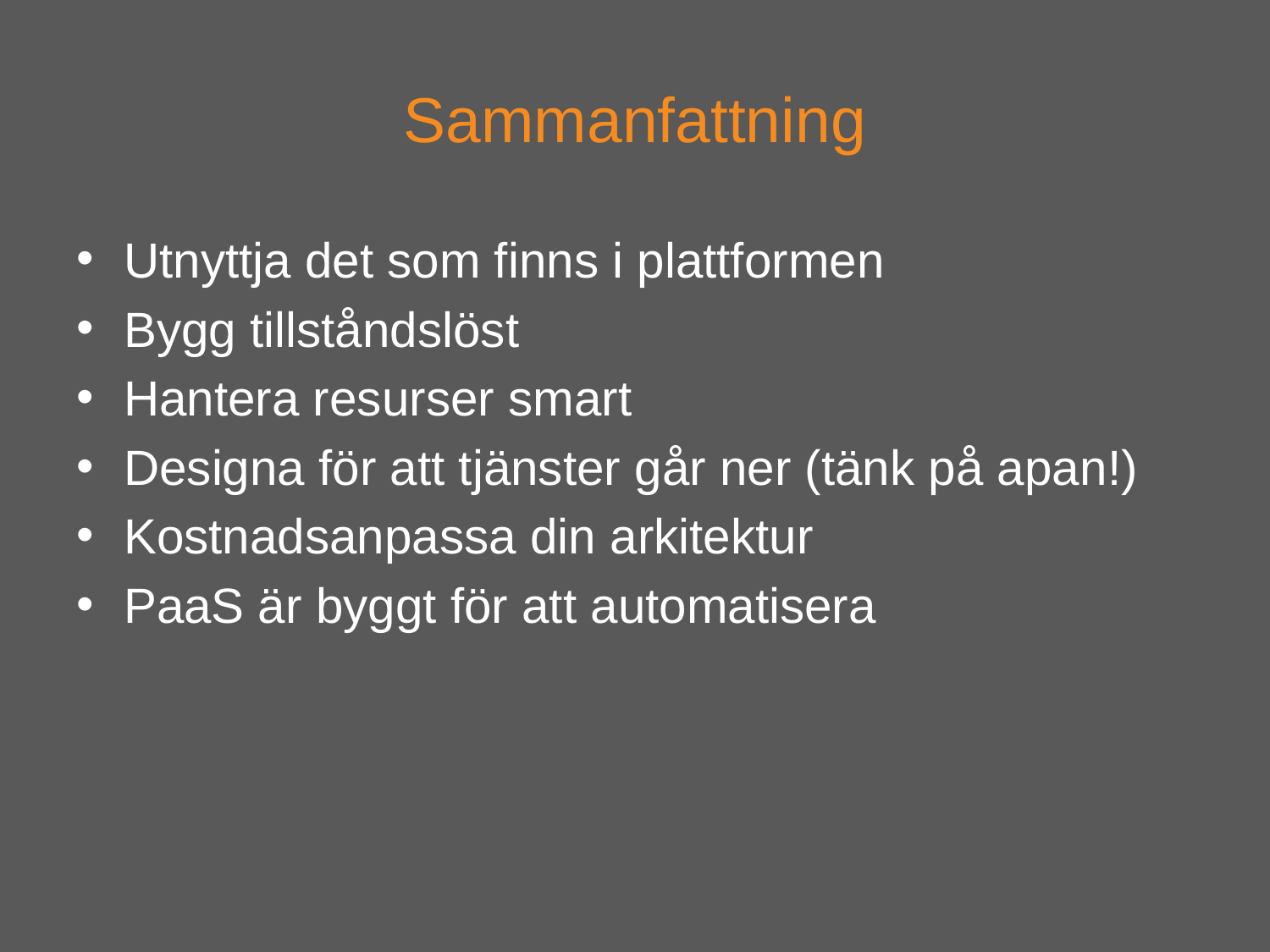

# Sammanfattning
Utnyttja det som finns i plattformen
Bygg tillståndslöst
Hantera resurser smart
Designa för att tjänster går ner (tänk på apan!)
Kostnadsanpassa din arkitektur
PaaS är byggt för att automatisera